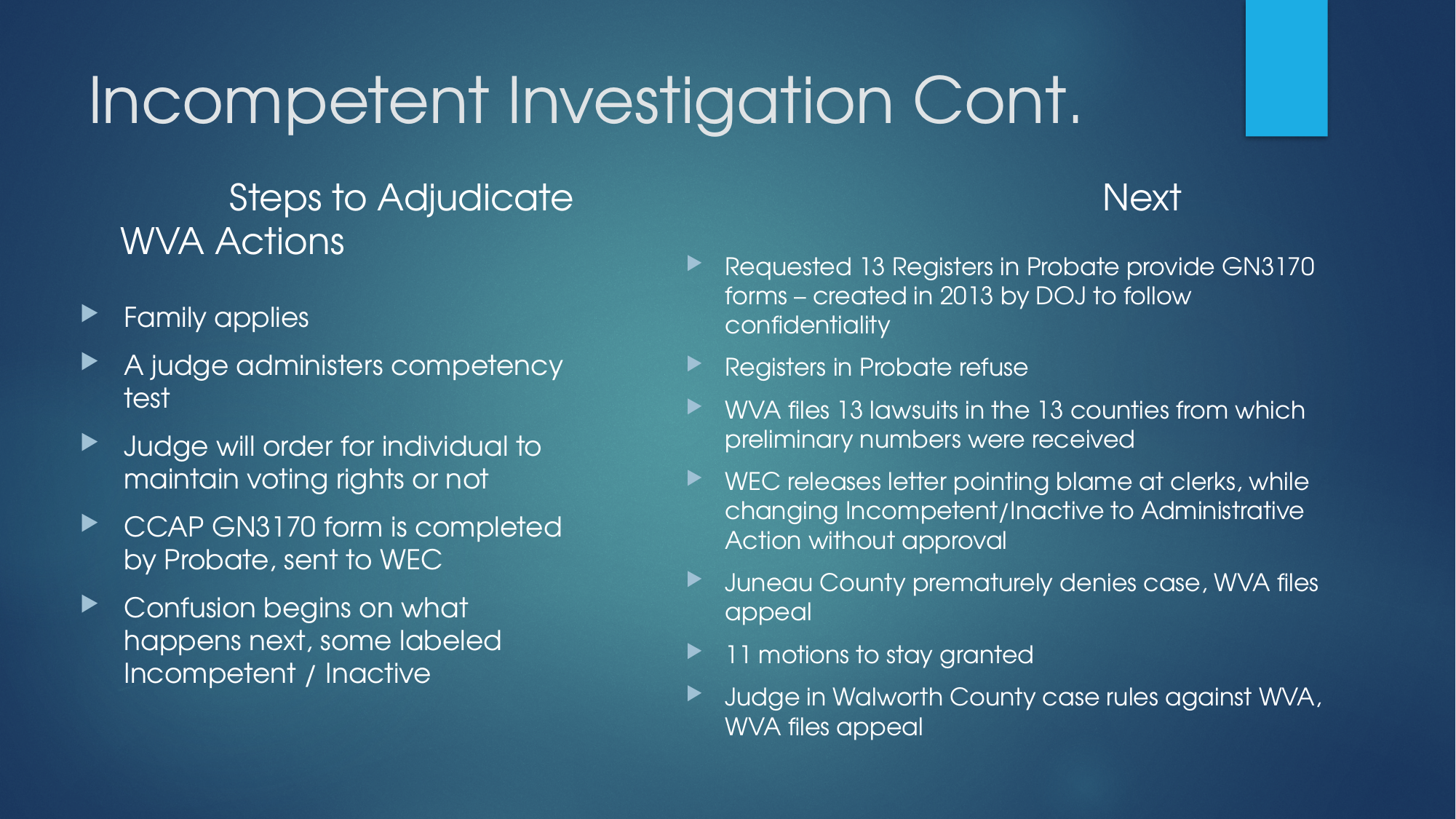

# Incompetent Investigation Cont.
	Steps to Adjudicate					Next WVA Actions
Requested 13 Registers in Probate provide GN3170 forms – created in 2013 by DOJ to follow confidentiality
Registers in Probate refuse
WVA files 13 lawsuits in the 13 counties from which preliminary numbers were received
WEC releases letter pointing blame at clerks, while changing Incompetent/Inactive to Administrative Action without approval
Juneau County prematurely denies case, WVA files appeal
11 motions to stay granted
Judge in Walworth County case rules against WVA, WVA files appeal

Family applies
A judge administers competency test
Judge will order for individual to maintain voting rights or not
CCAP GN3170 form is completed by Probate, sent to WEC
Confusion begins on what happens next, some labeled Incompetent / Inactive